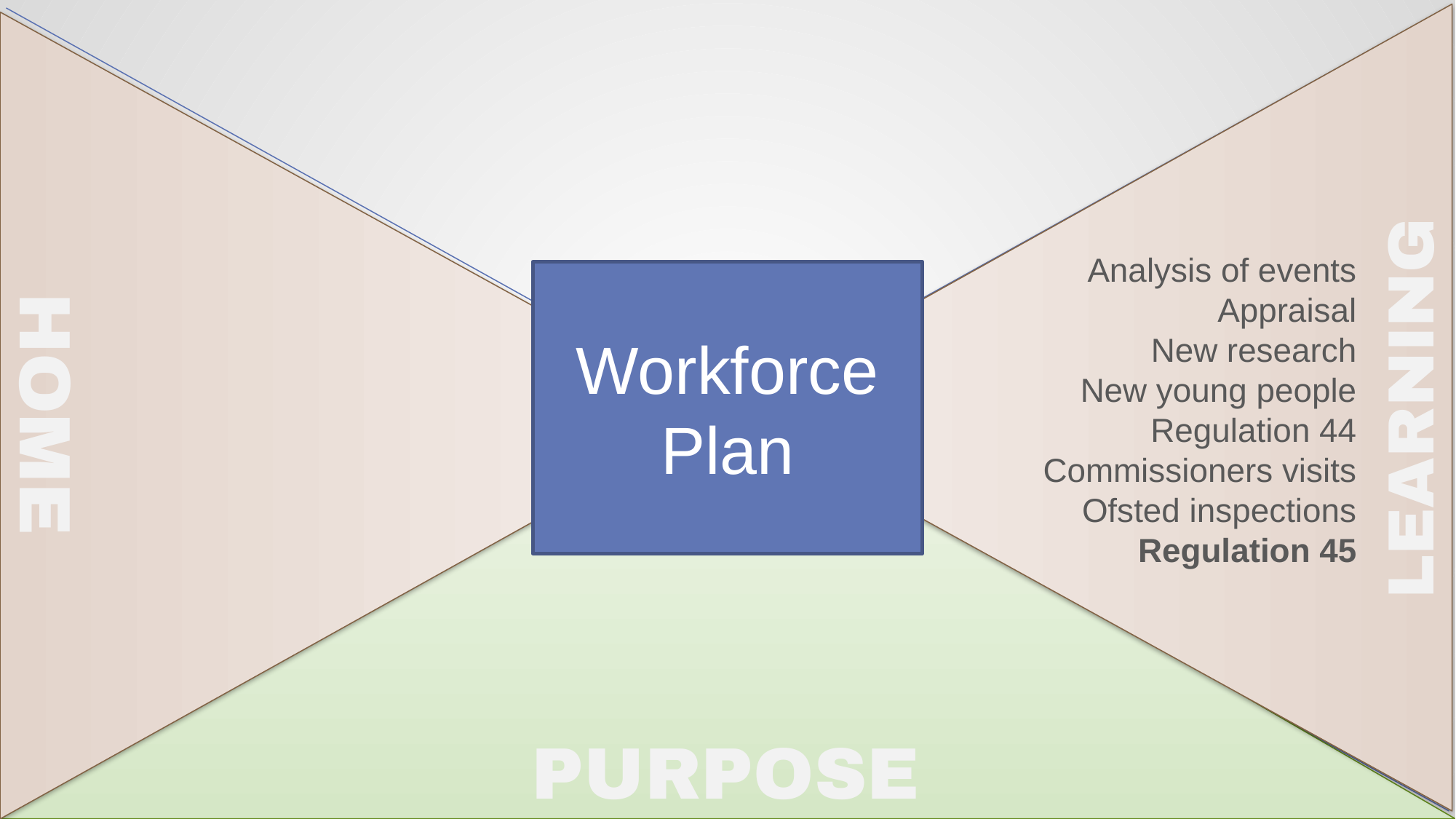

LEARNING
HOME
Analysis of events
Appraisal
New research
New young people
Regulation 44
Commissioners visits
Ofsted inspections
Regulation 45

Workforce Plan
PURPOSE